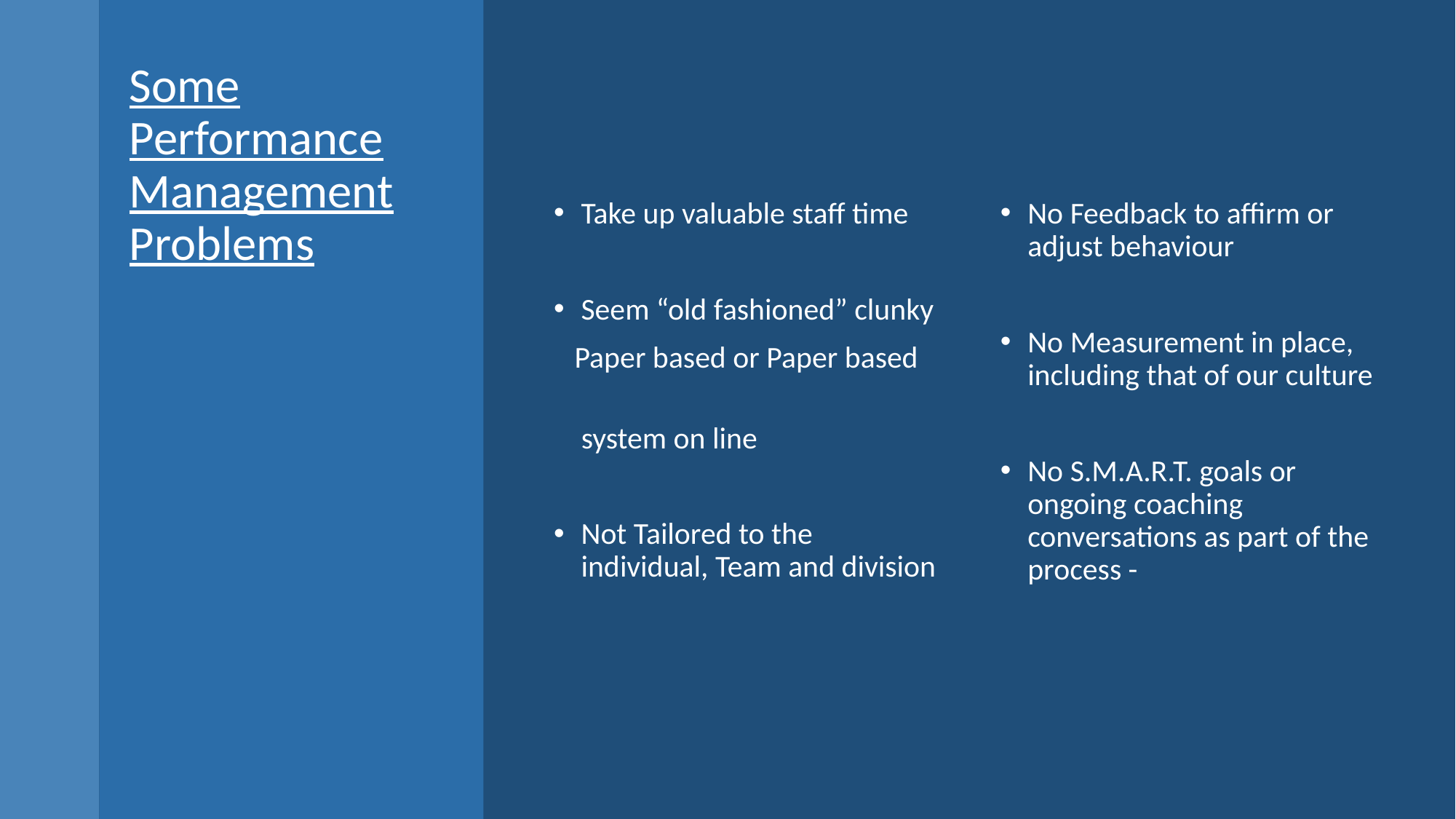

# Some Performance Management Problems
Take up valuable staff time

Seem “old fashioned” clunky
   Paper based or Paper based
    system on line

Not Tailored to the individual, Team and division
No Feedback to affirm or adjust behaviour

No Measurement in place, including that of our culture

No S.M.A.R.T. goals or ongoing coaching conversations as part of the process -